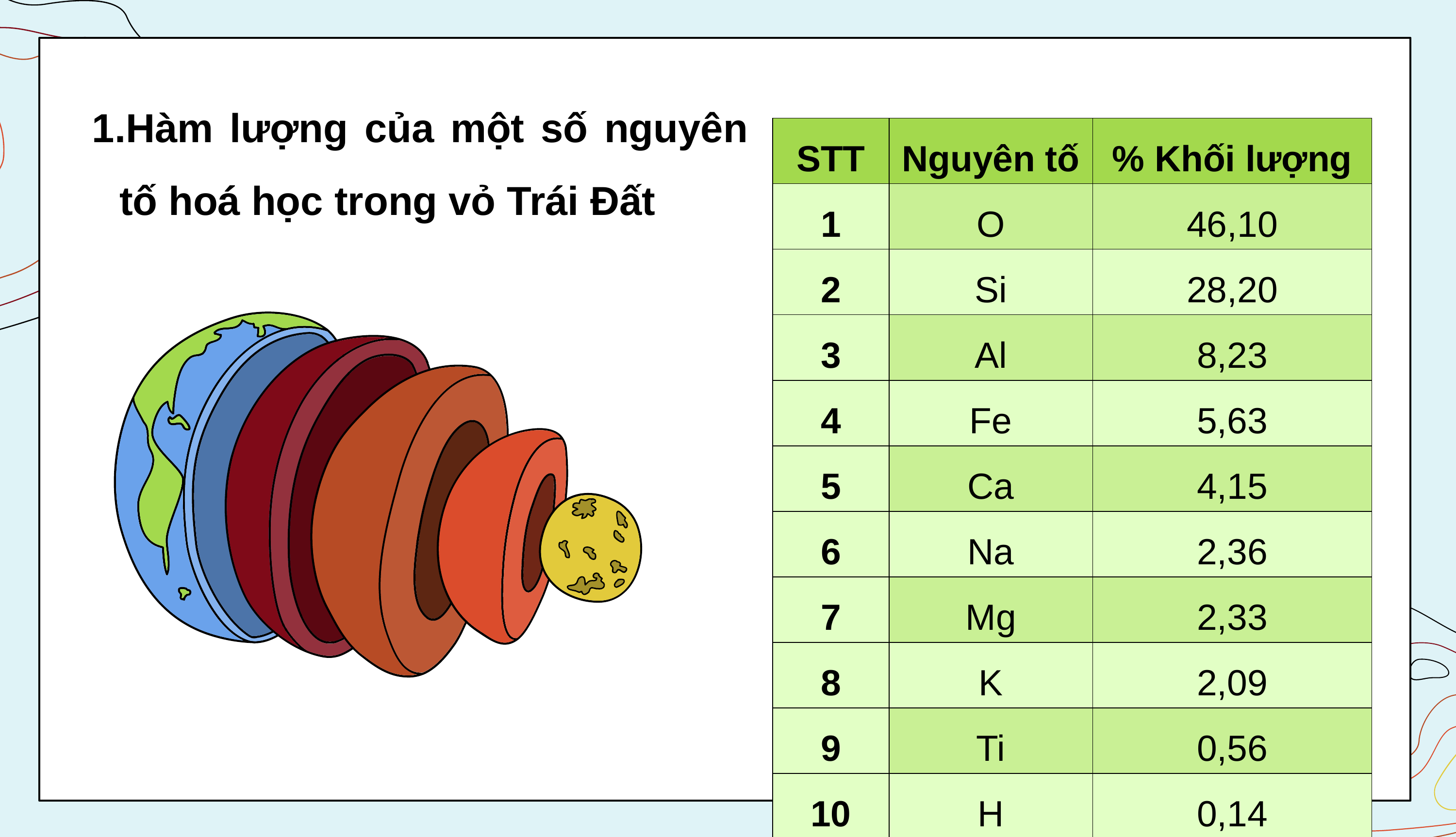

Hàm lượng của một số nguyên tố hoá học trong vỏ Trái Đất
| STT | Nguyên tố | % Khối lượng |
| --- | --- | --- |
| 1 | O | 46,10 |
| 2 | Si | 28,20 |
| 3 | Al | 8,23 |
| 4 | Fe | 5,63 |
| 5 | Ca | 4,15 |
| 6 | Na | 2,36 |
| 7 | Mg | 2,33 |
| 8 | K | 2,09 |
| 9 | Ti | 0,56 |
| 10 | H | 0,14 |